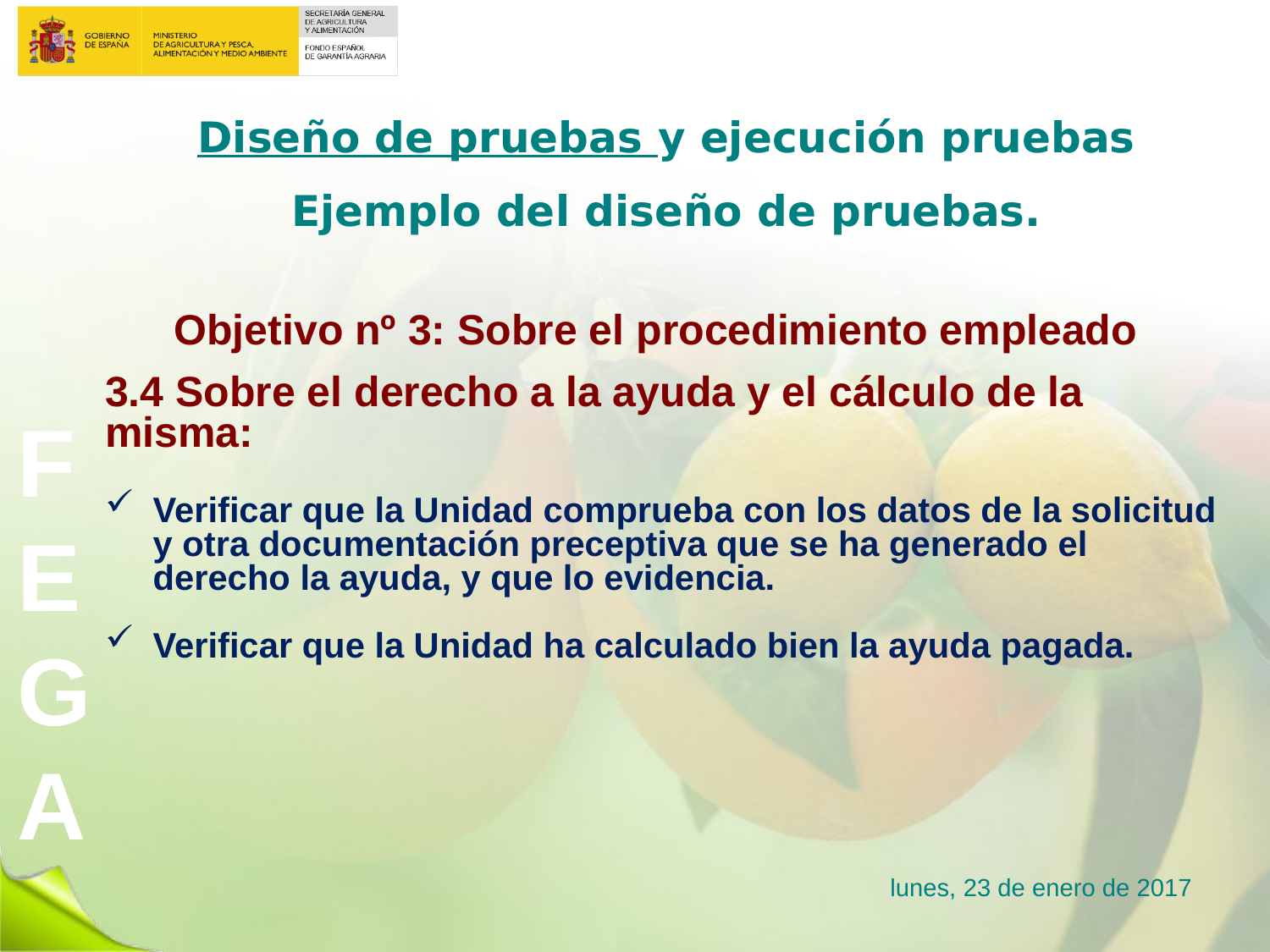

# Diseño de pruebas y ejecución pruebas
Ejemplo del diseño de pruebas.
Objetivo nº 3: Sobre el procedimiento empleado
3.4 Sobre el derecho a la ayuda y el cálculo de la misma:

Verificar que la Unidad comprueba con los datos de la solicitud y otra documentación preceptiva que se ha generado el derecho la ayuda, y que lo evidencia.

Verificar que la Unidad ha calculado bien la ayuda pagada.

lunes, 23 de enero de 2017